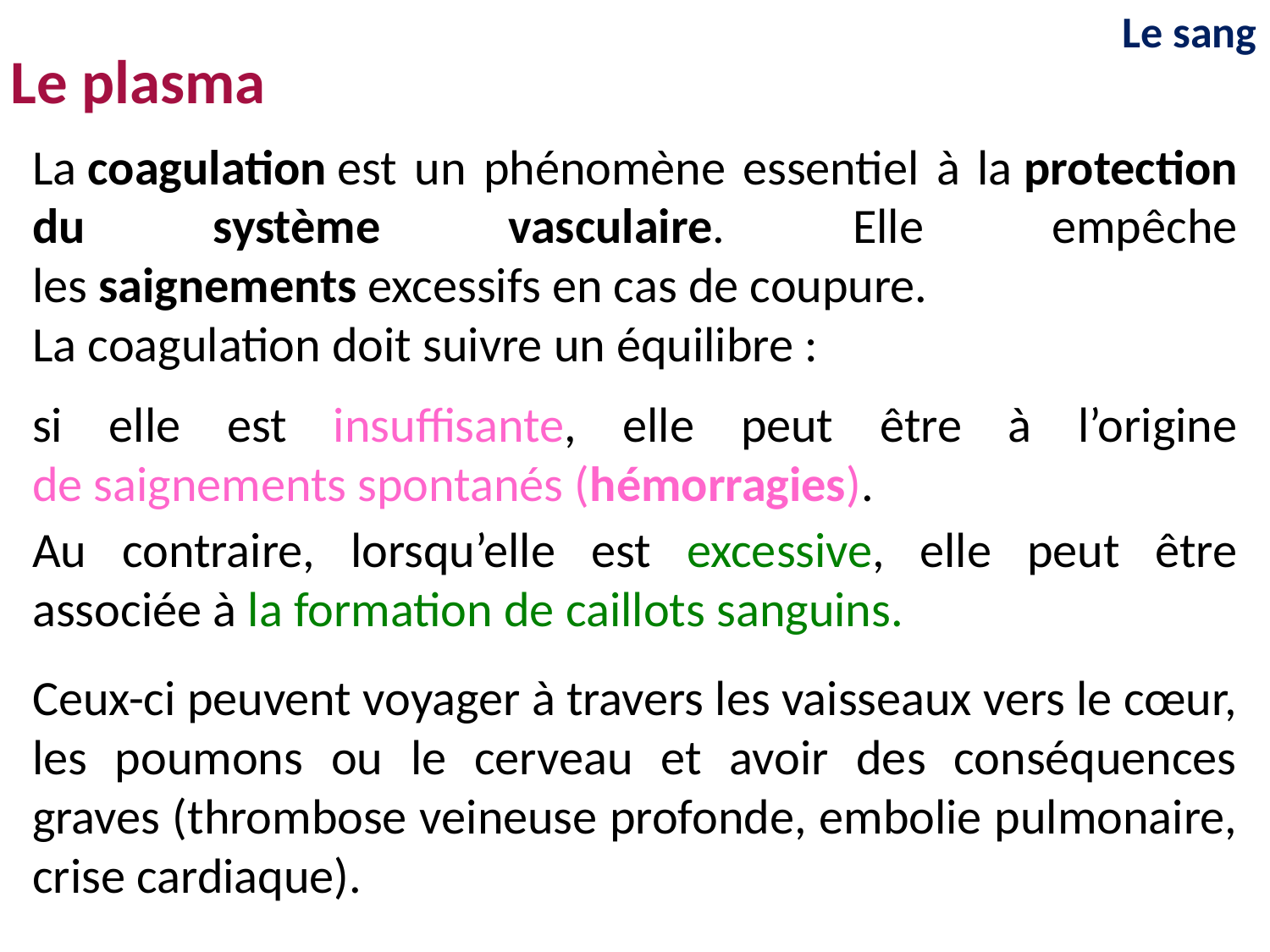

Le sang
Le plasma
La coagulation est un phénomène essentiel à la protection du système vasculaire. Elle empêche les saignements excessifs en cas de coupure.
La coagulation doit suivre un équilibre :
si elle est insuffisante, elle peut être à l’origine de saignements spontanés (hémorragies).
Au contraire, lorsqu’elle est excessive, elle peut être associée à la formation de caillots sanguins.
Ceux-ci peuvent voyager à travers les vaisseaux vers le cœur, les poumons ou le cerveau et avoir des conséquences graves (thrombose veineuse profonde, embolie pulmonaire, crise cardiaque).